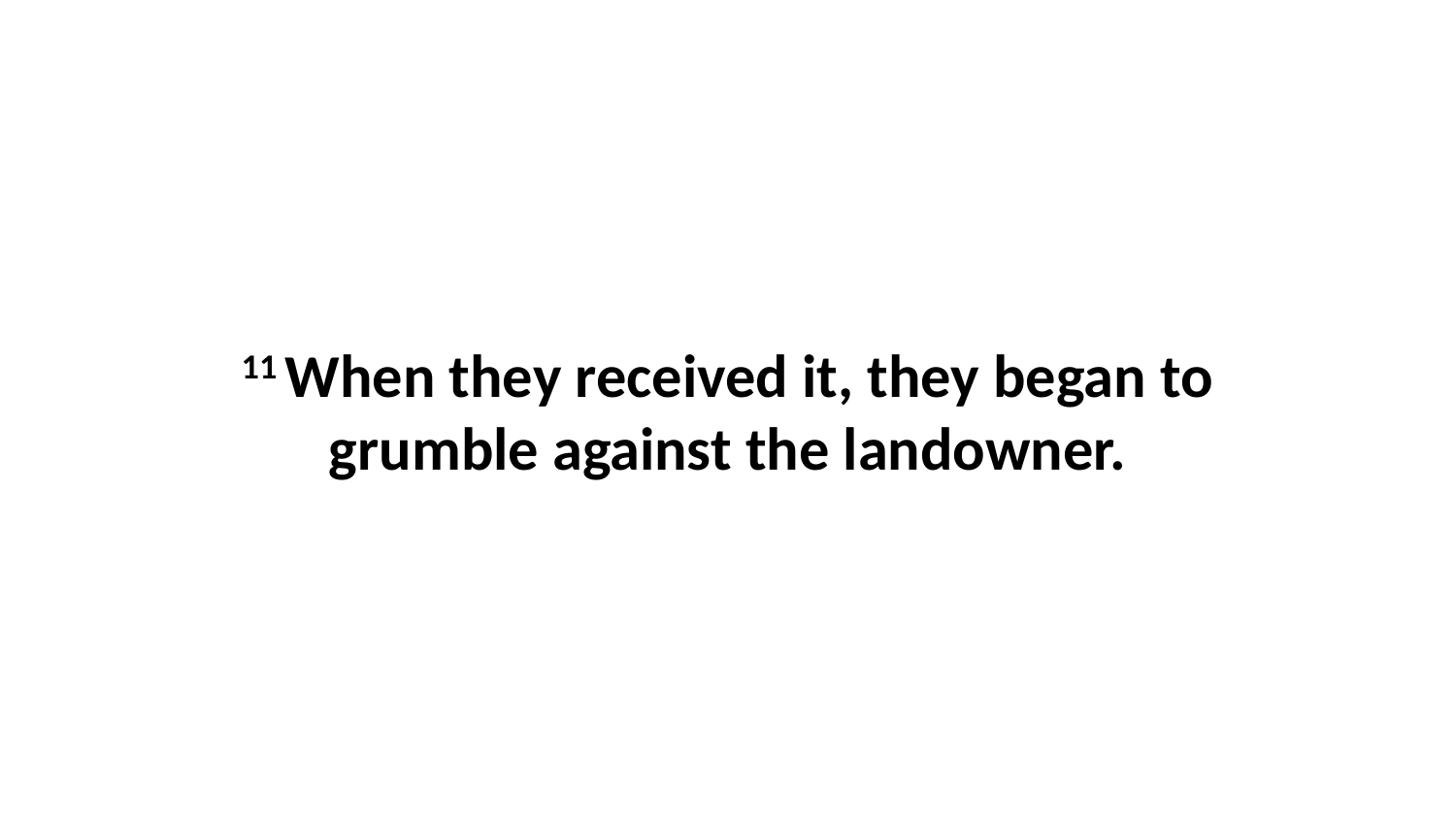

11 When they received it, they began to grumble against the landowner.